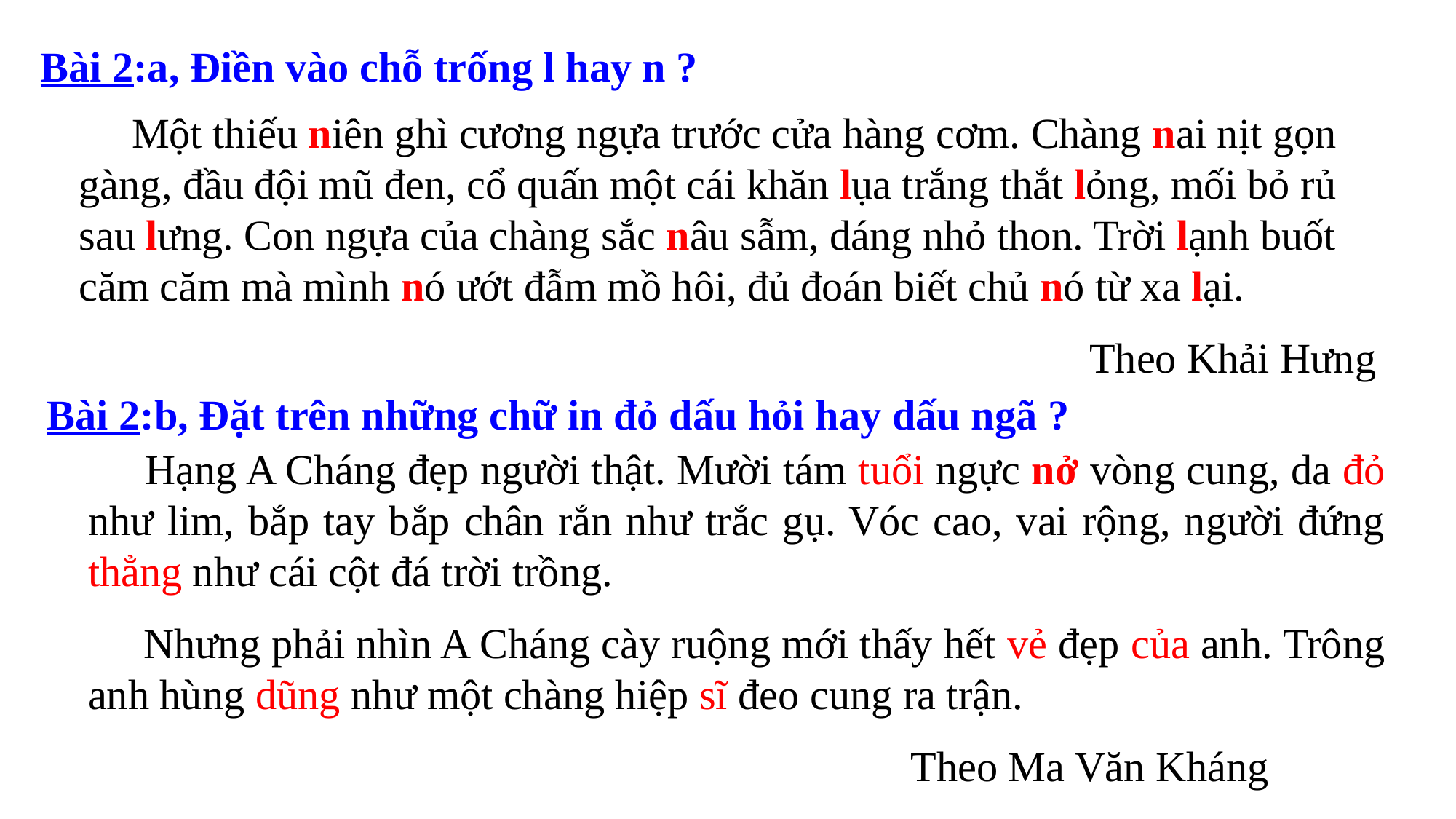

Bài 2:a, Điền vào chỗ trống l hay n ?
     Một thiếu niên ghì cương ngựa trước cửa hàng cơm. Chàng nai nịt gọn gàng, đầu đội mũ đen, cổ quấn một cái khăn lụa trắng thắt lỏng, mối bỏ rủ sau lưng. Con ngựa của chàng sắc nâu sẫm, dáng nhỏ thon. Trời lạnh buốt căm căm mà mình nó ướt đẫm mồ hôi, đủ đoán biết chủ nó từ xa lại.
 Theo Khải Hưng
Bài 2:b, Đặt trên những chữ in đỏ dấu hỏi hay dấu ngã ?
     Hạng A Cháng đẹp người thật. Mười tám tuổi ngực nở vòng cung, da đỏ như lim, bắp tay bắp chân rắn như trắc gụ. Vóc cao, vai rộng, người đứng thẳng như cái cột đá trời trồng.
     Nhưng phải nhìn A Cháng cày ruộng mới thấy hết vẻ đẹp của anh. Trông anh hùng dũng như một chàng hiệp sĩ đeo cung ra trận.
                                                                              Theo Ma Văn Kháng